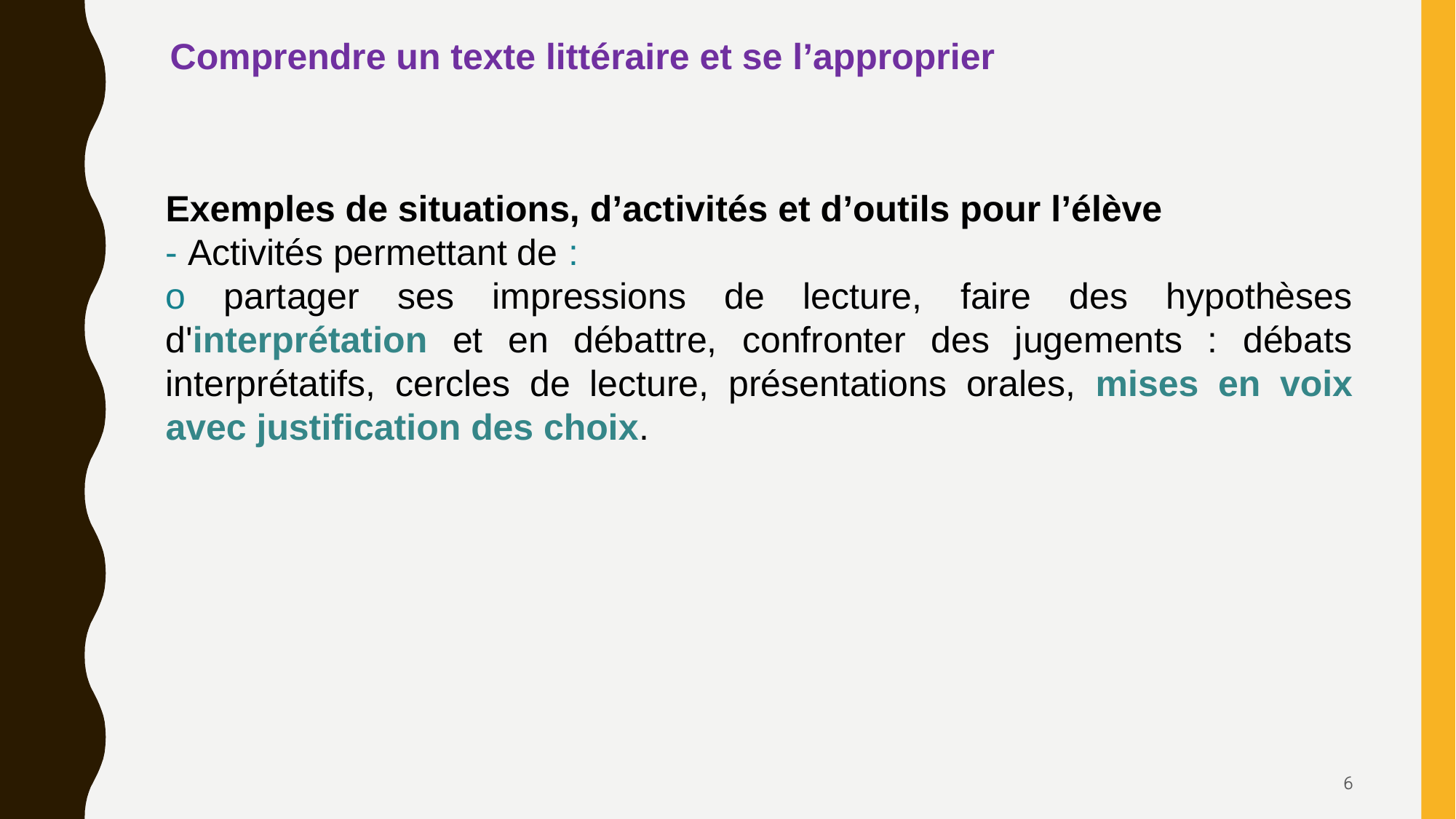

Comprendre un texte littéraire et se l’approprier
Exemples de situations, d’activités et d’outils pour l’élève
- Activités permettant de :
o partager ses impressions de lecture, faire des hypothèses d'interprétation et en débattre, confronter des jugements : débats interprétatifs, cercles de lecture, présentations orales, mises en voix avec justification des choix.

6